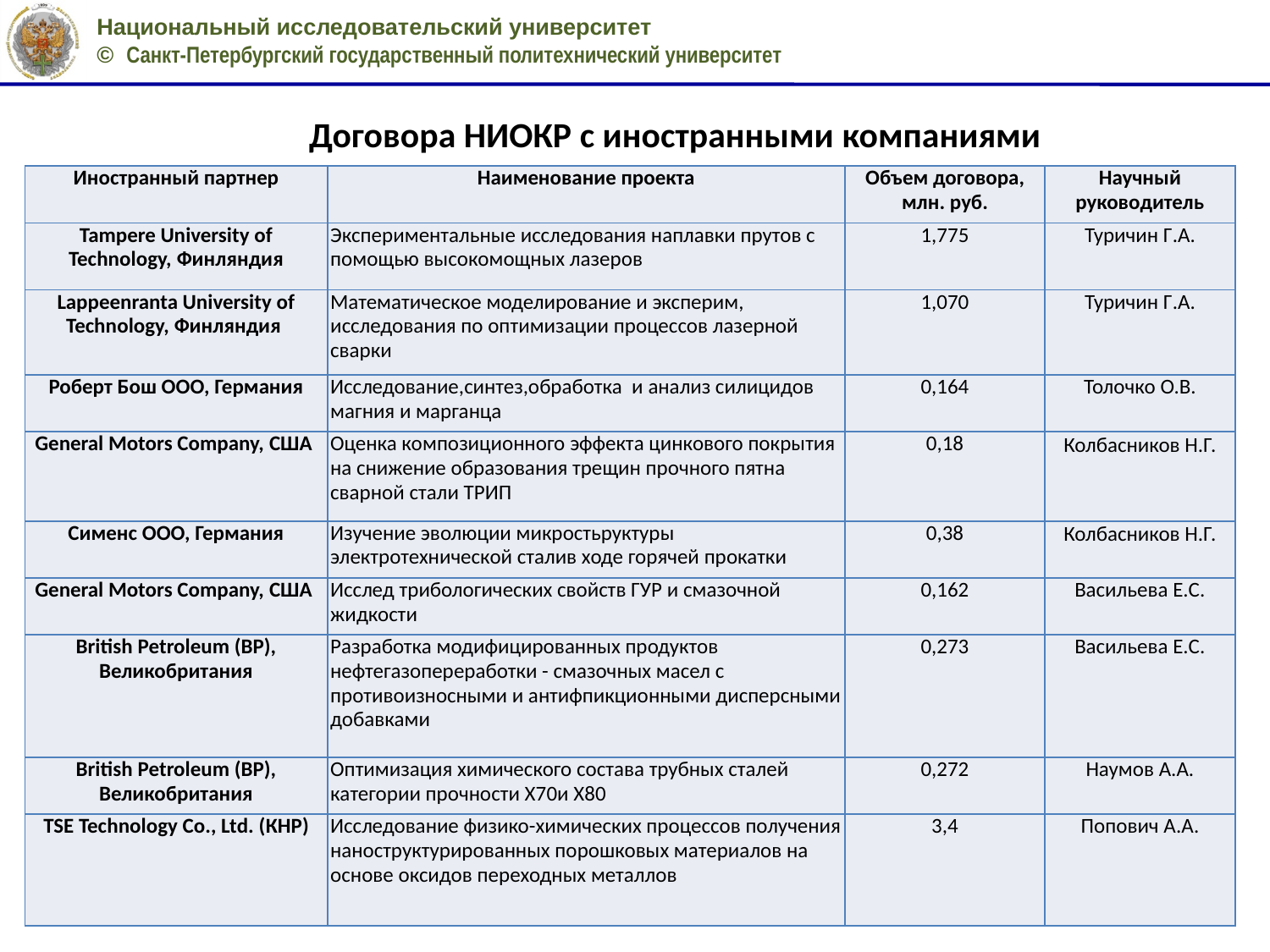

# Договора НИОКР с иностранными компаниями
| Иностранный партнер | Наименование проекта | Объем договора, млн. руб. | Научный руководитель |
| --- | --- | --- | --- |
| Tampere University of Technology, Финляндия | Экспериментальные исследования наплавки прутов с помощью высокомощных лазеров | 1,775 | Туричин Г.А. |
| Lappeenranta University of Technology, Финляндия | Математическое моделирование и эксперим, исследования по оптимизации процессов лазерной сварки | 1,070 | Туричин Г.А. |
| Роберт Бош ООО, Германия | Исследование,синтез,обработка и анализ силицидов магния и марганца | 0,164 | Толочко О.В. |
| General Motors Company, США | Оценка композиционного эффекта цинкового покрытия на снижение образования трещин прочного пятна сварной стали ТРИП | 0,18 | Колбасников Н.Г. |
| Сименс ООО, Германия | Изучение эволюции микростьруктуры электротехнической сталив ходе горячей прокатки | 0,38 | Колбасников Н.Г. |
| General Motors Company, США | Исслед трибологических свойств ГУР и смазочной жидкости | 0,162 | Васильева Е.С. |
| British Petroleum (BP), Великобритания | Разработка модифицированных продуктов нефтегазопереработки - смазочных масел с противоизносными и антифпикционными дисперсными добавками | 0,273 | Васильева Е.С. |
| British Petroleum (BP), Великобритания | Оптимизация химического состава трубных сталей категории прочности Х70и Х80 | 0,272 | Наумов А.А. |
| TSE Technology Co., Ltd. (КНР) | Исследование физико-химических процессов получения наноструктурированных порошковых материалов на основе оксидов переходных металлов | 3,4 | Попович А.А. |